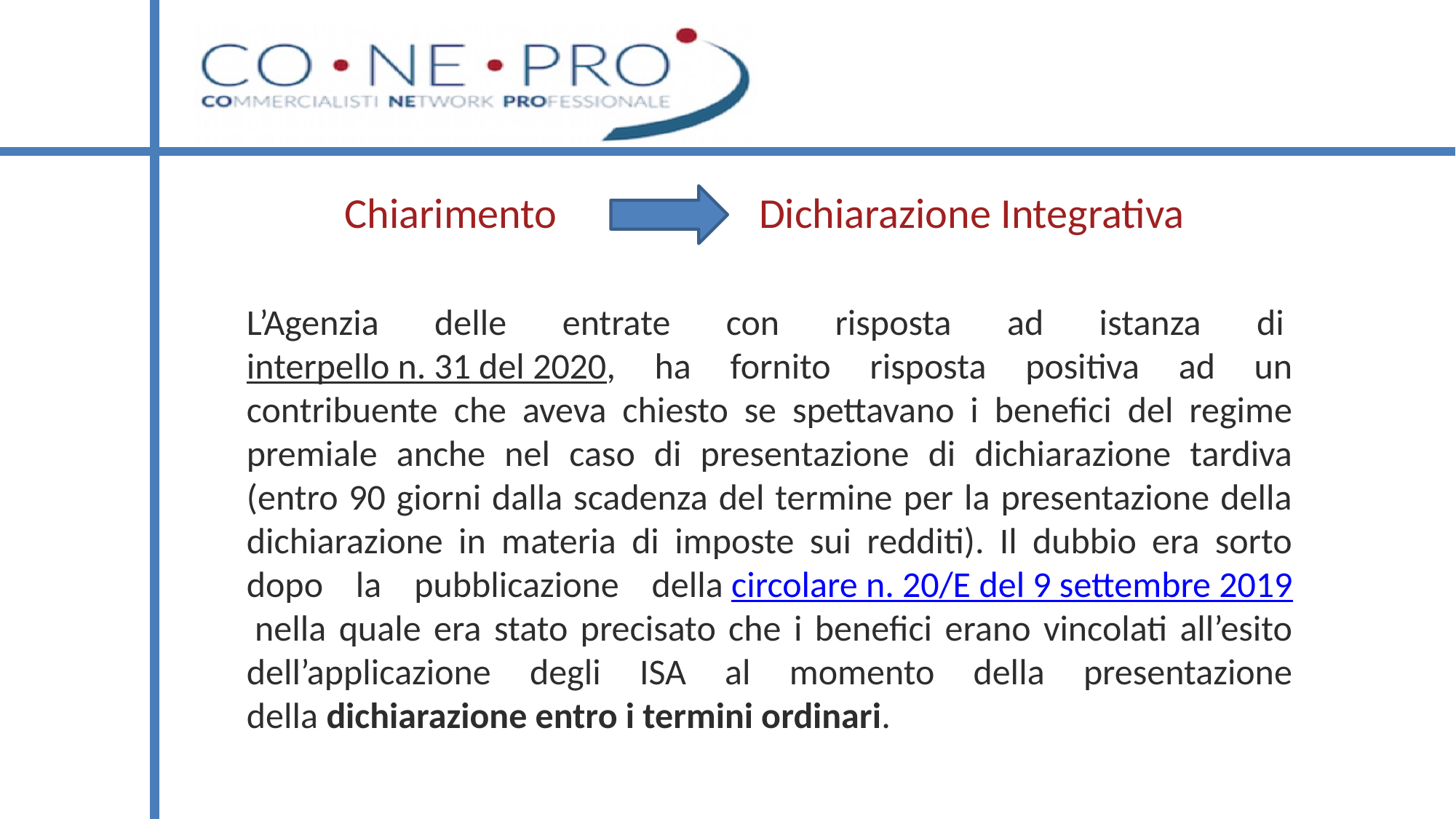

# Chiarimento                     Dichiarazione Integrativa

L’Agenzia delle entrate con risposta ad istanza di interpello n. 31 del 2020, ha fornito risposta positiva ad un contribuente che aveva chiesto se spettavano i benefici del regime premiale anche nel caso di presentazione di dichiarazione tardiva (entro 90 giorni dalla scadenza del termine per la presentazione della dichiarazione in materia di imposte sui redditi). Il dubbio era sorto dopo la pubblicazione della circolare n. 20/E del 9 settembre 2019 nella quale era stato precisato che i benefici erano vincolati all’esito dell’applicazione degli ISA al momento della presentazione della dichiarazione entro i termini ordinari.